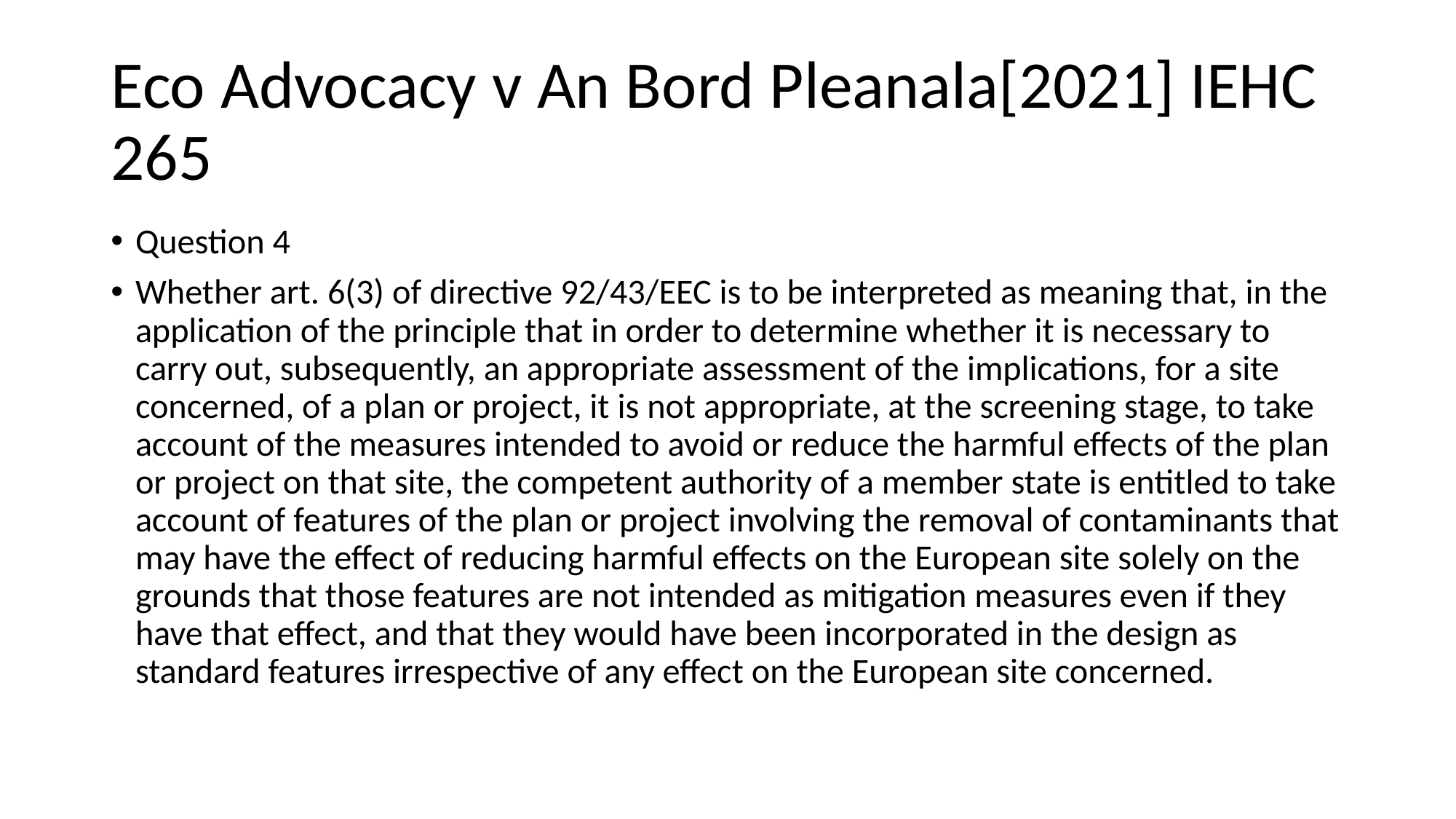

# Eco Advocacy v An Bord Pleanala[2021] IEHC 265
Question 4
Whether art. 6(3) of directive 92/43/EEC is to be interpreted as meaning that, in the application of the principle that in order to determine whether it is necessary to carry out, subsequently, an appropriate assessment of the implications, for a site concerned, of a plan or project, it is not appropriate, at the screening stage, to take account of the measures intended to avoid or reduce the harmful effects of the plan or project on that site, the competent authority of a member state is entitled to take account of features of the plan or project involving the removal of contaminants that may have the effect of reducing harmful effects on the European site solely on the grounds that those features are not intended as mitigation measures even if they have that effect, and that they would have been incorporated in the design as standard features irrespective of any effect on the European site concerned.